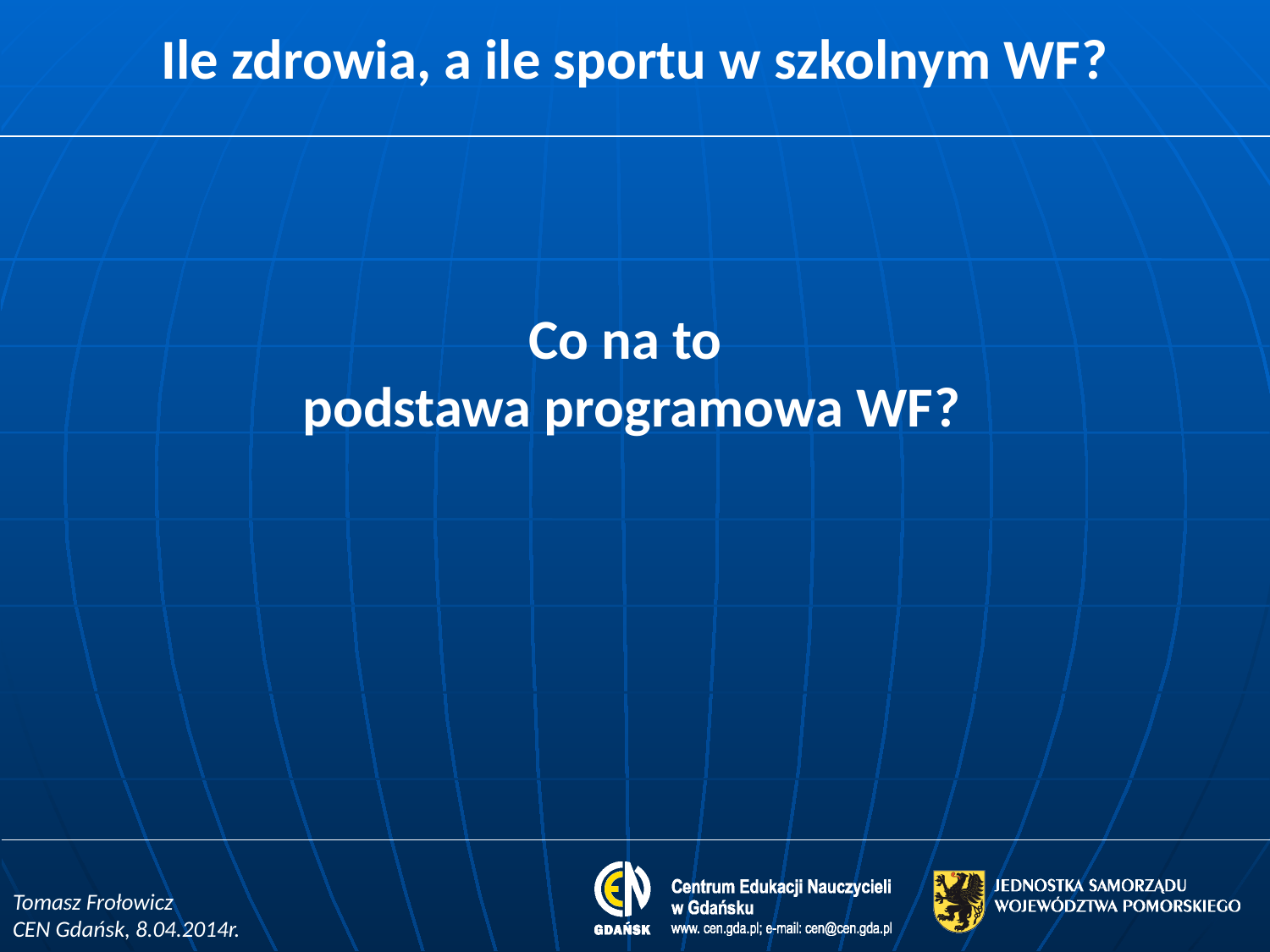

# Ile zdrowia, a ile sportu w szkolnym WF?
Co na to
podstawa programowa WF?
Tomasz Frołowicz
CEN Gdańsk, 8.04.2014r.